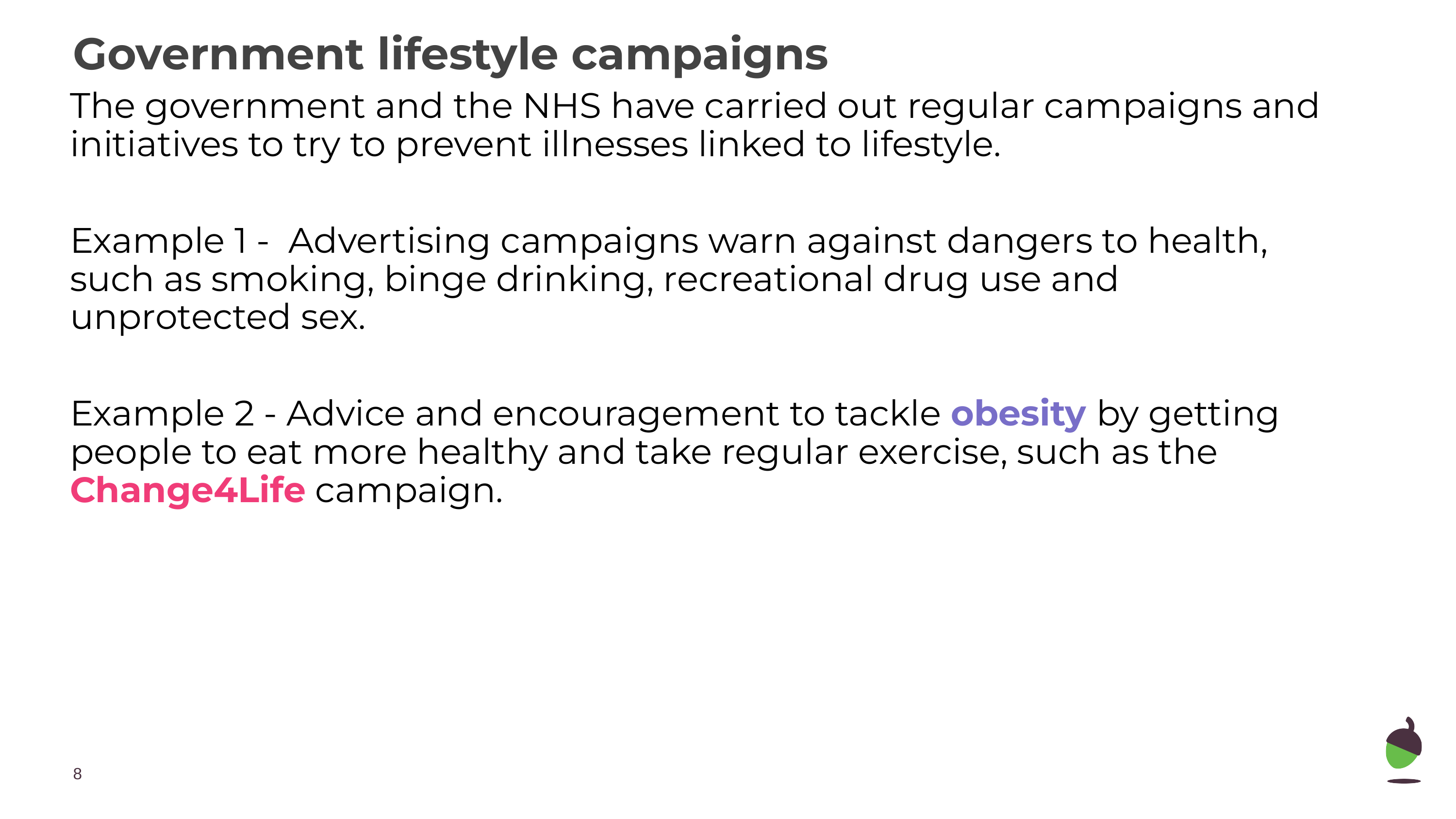

# Government lifestyle campaigns

The government and the NHS have carried out regular campaigns and initiatives to try to prevent illnesses linked to lifestyle.

Example 1 -  Advertising campaigns warn against dangers to health, such as smoking, binge drinking, recreational drug use and unprotected sex.

Example 2 - Advice and encouragement to tackle obesity by getting people to eat more healthy and take regular exercise, such as the Change4Life campaign.

8